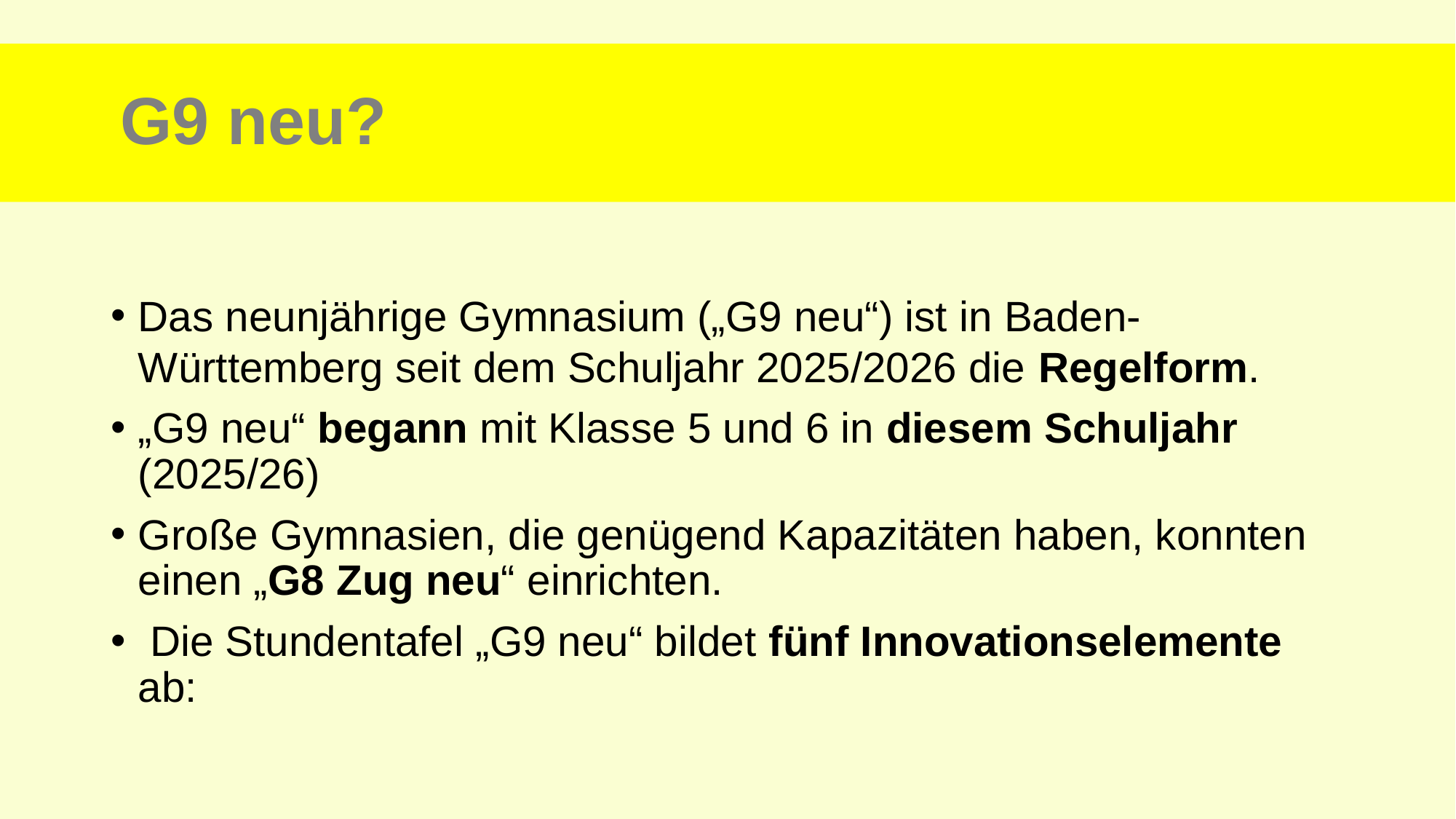

# G9 neu?

Das neunjährige Gymnasium („G9 neu“) ist in Baden-Württemberg seit dem Schuljahr 2025/2026 die Regelform.
„G9 neu“ begann mit Klasse 5 und 6 in diesem Schuljahr (2025/26)
Große Gymnasien, die genügend Kapazitäten haben, konnten einen „G8 Zug neu“ einrichten.
 Die Stundentafel „G9 neu“ bildet fünf Innovationselemente ab: